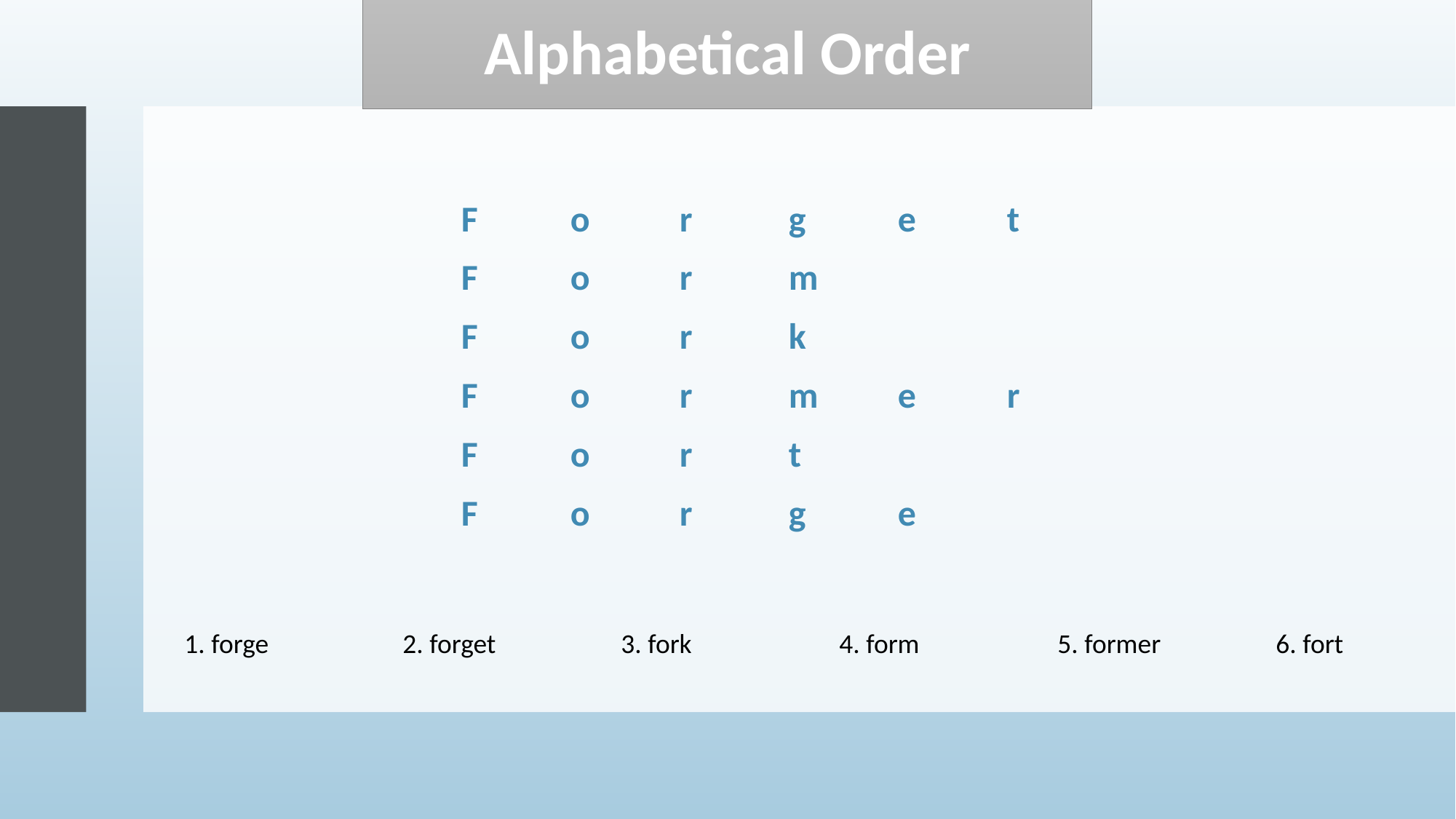

Alphabetical Order

F	o	r	g	e	t
F	o	r	m
F	o	r	k
F	o	r	m	e	r
F	o	r	t
F	o	r	g	e
1. forge		2. forget		3. fork		4. form		5. former		6. fort